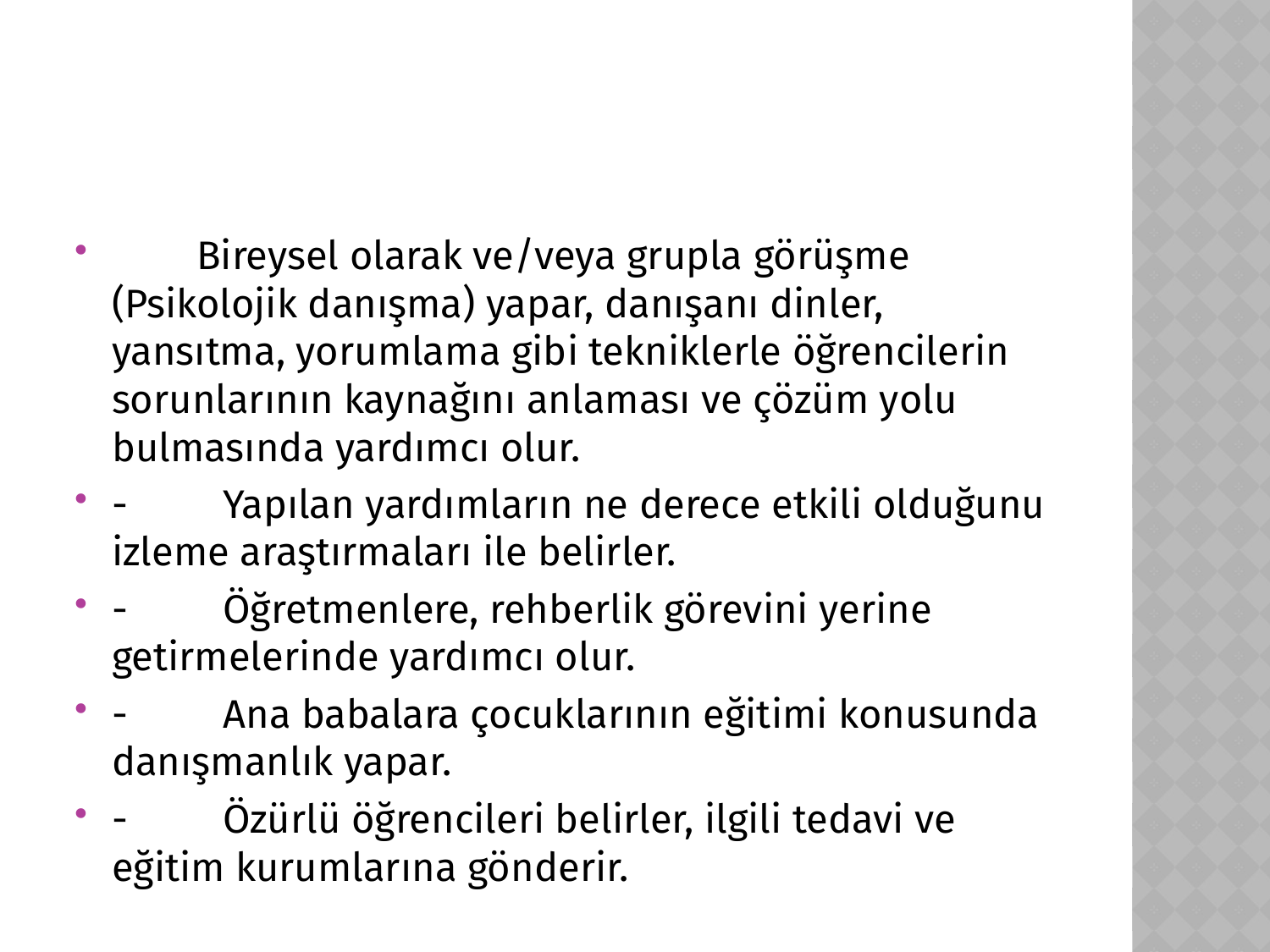

Bireysel olarak ve/veya grupla görüşme (Psikolojik danışma) yapar, danışanı dinler, yansıtma, yorumlama gibi tekniklerle öğrencilerin sorunlarının kaynağını anlaması ve çözüm yolu bulmasında yardımcı olur.
-         Yapılan yardımların ne derece etkili olduğunu izleme araştırmaları ile belirler.
-         Öğretmenlere, rehberlik görevini yerine getirmelerinde yardımcı olur.
-         Ana babalara çocuklarının eğitimi konusunda danışmanlık yapar.
-         Özürlü öğrencileri belirler, ilgili tedavi ve eğitim kurumlarına gönderir.